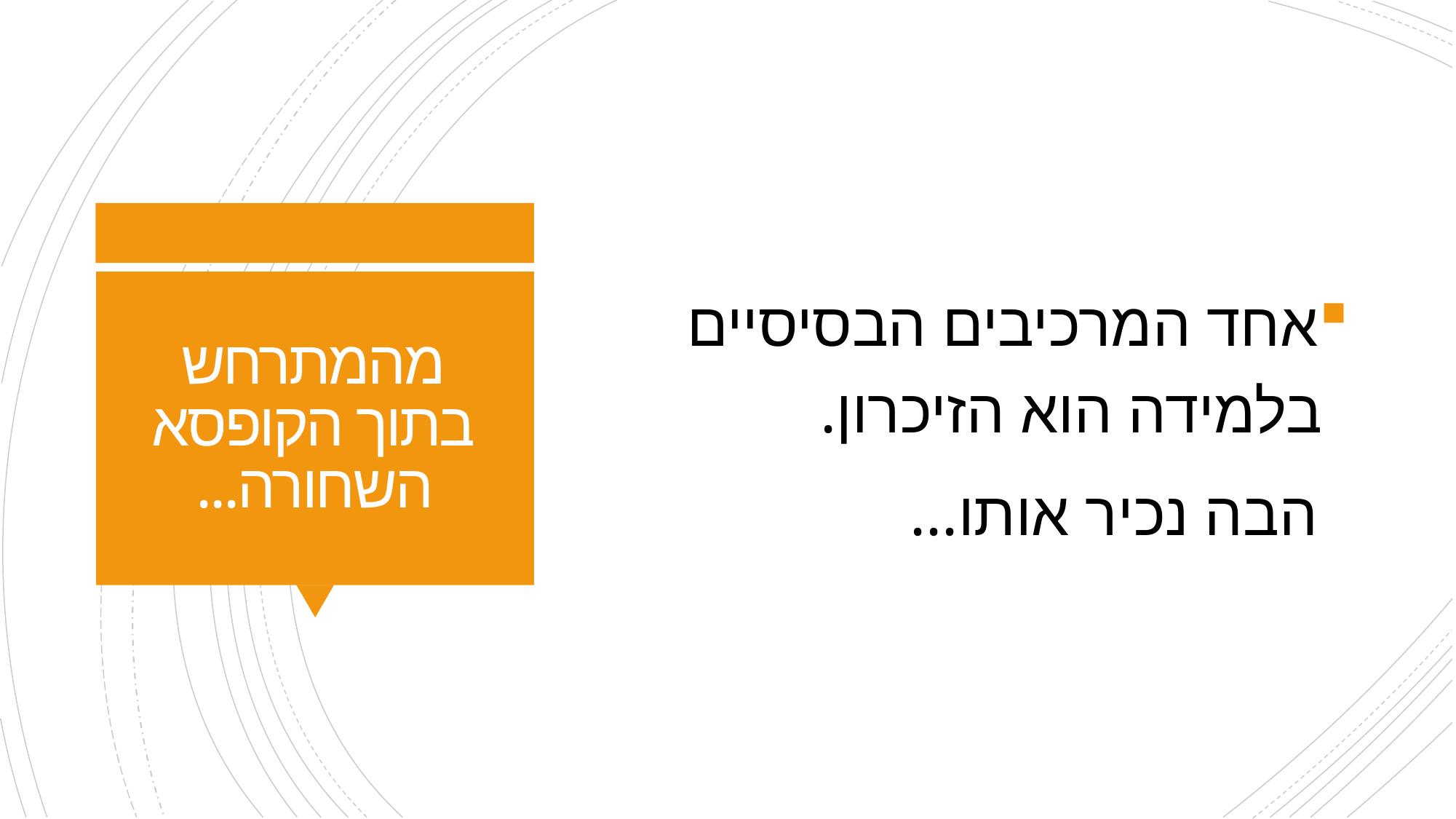

אחד המרכיבים הבסיסיים בלמידה הוא הזיכרון.
  הבה נכיר אותו...
# מהמתרחש בתוך הקופסא השחורה...